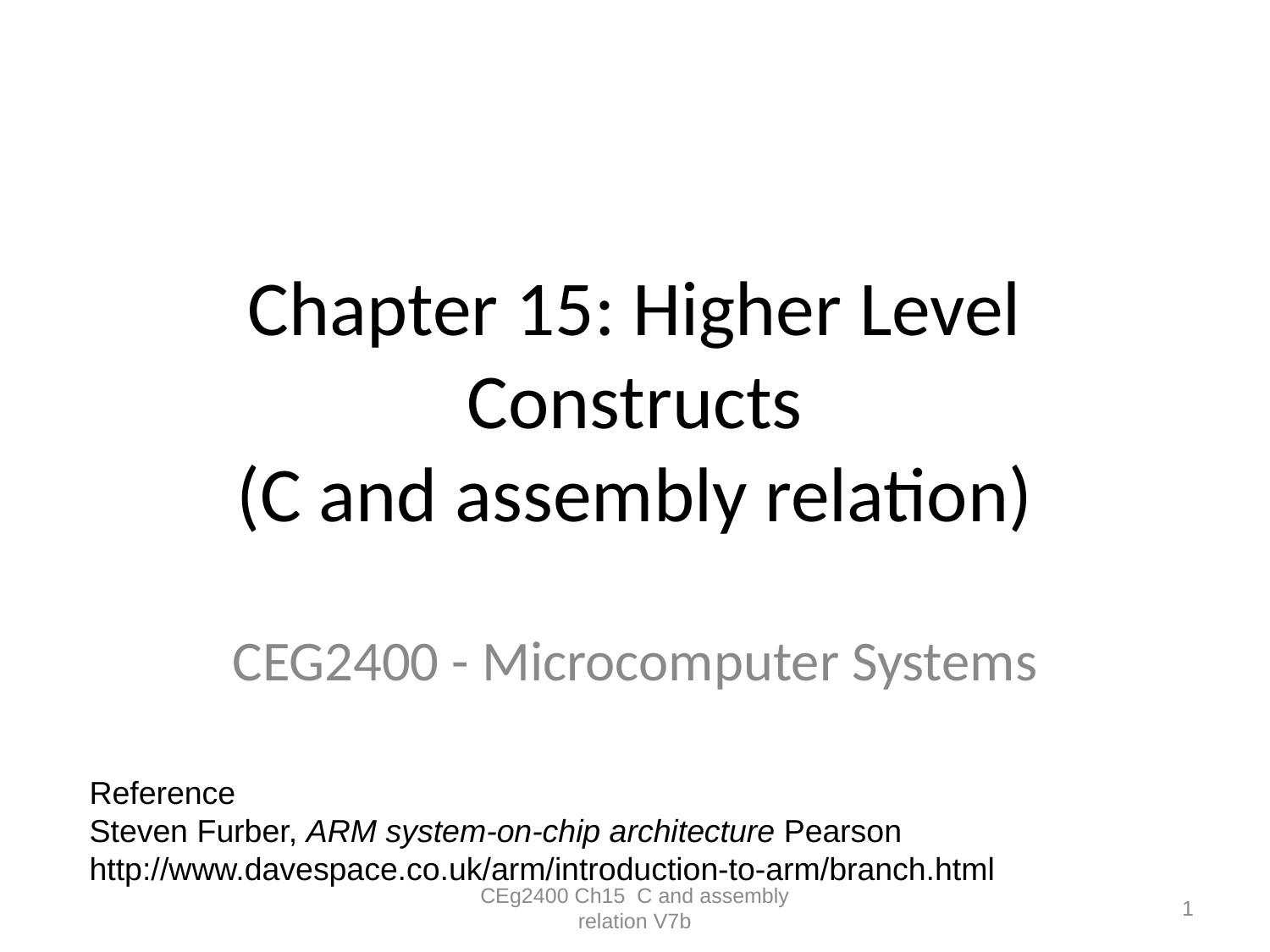

# Chapter 15: Higher Level Constructs (C and assembly relation)

CEG2400 - Microcomputer Systems

Reference
Steven Furber, ARM system-on-chip architecture Pearson
http://www.davespace.co.uk/arm/introduction-to-arm/branch.html
CEg2400 Ch15  C and assembly relation V7b
1